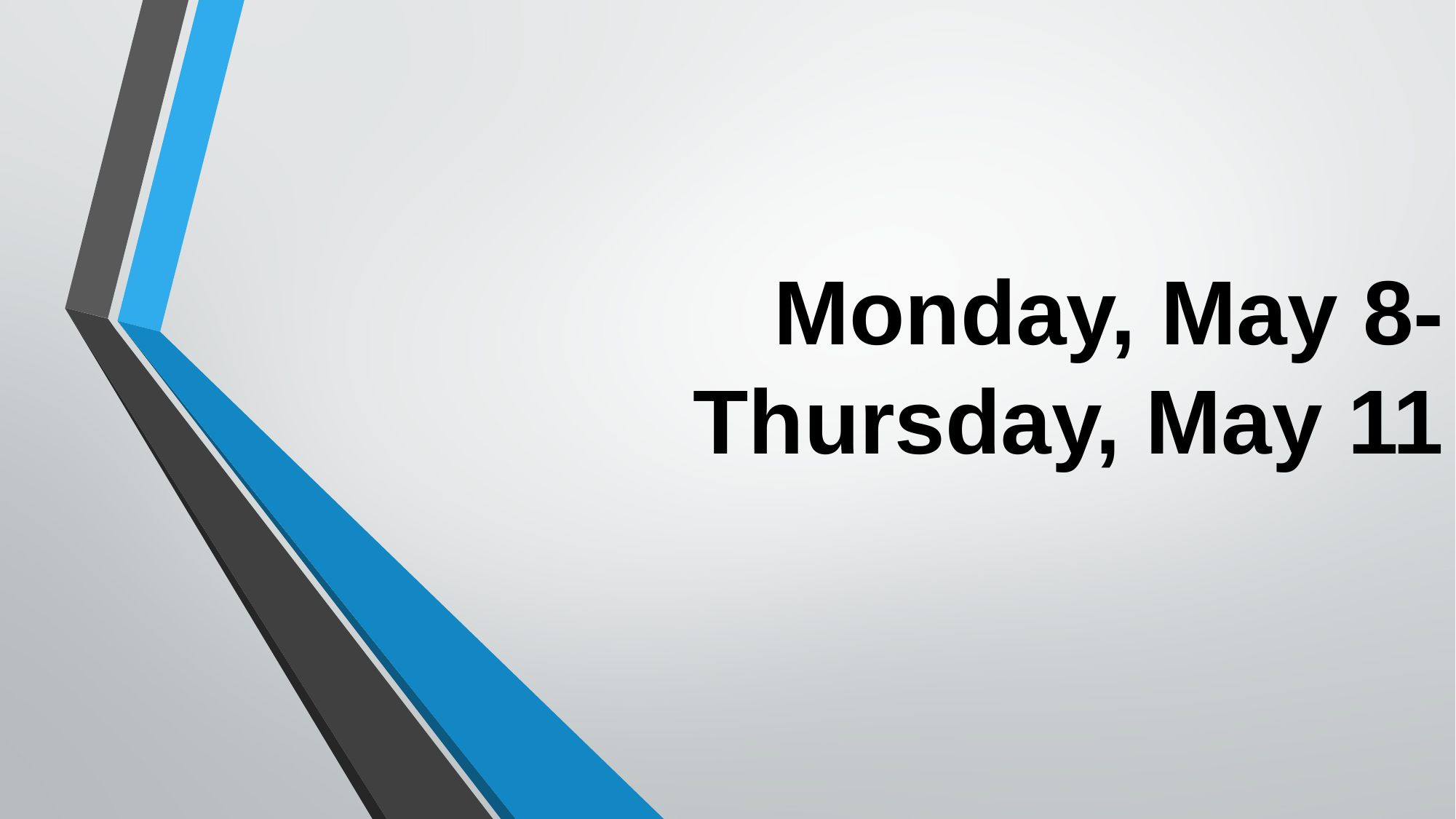

# Monday, May 8- Thursday, May 11